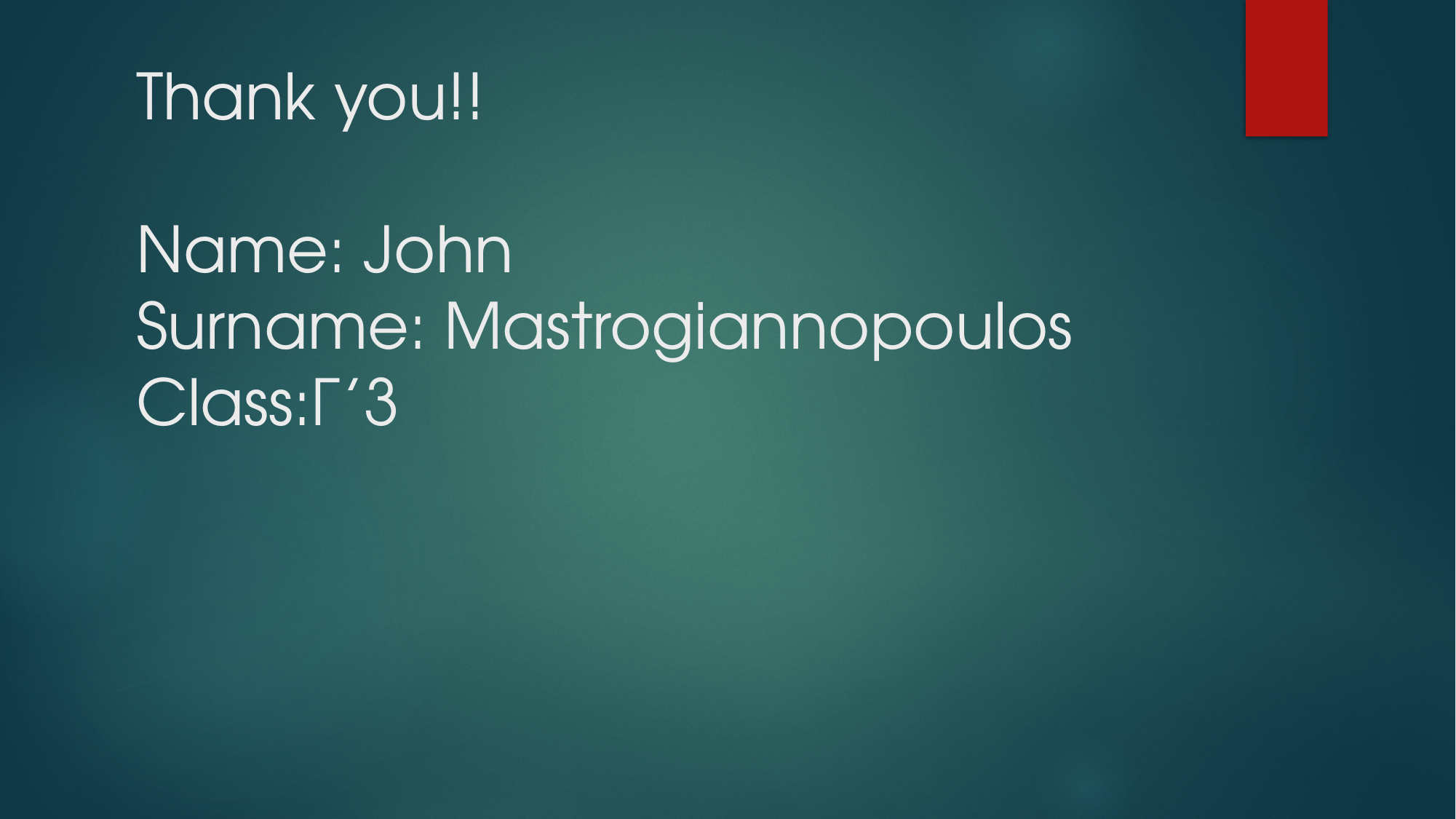

# Thank you!! Name: John Surname: Mastrogiannopoulos Class:Γ’3